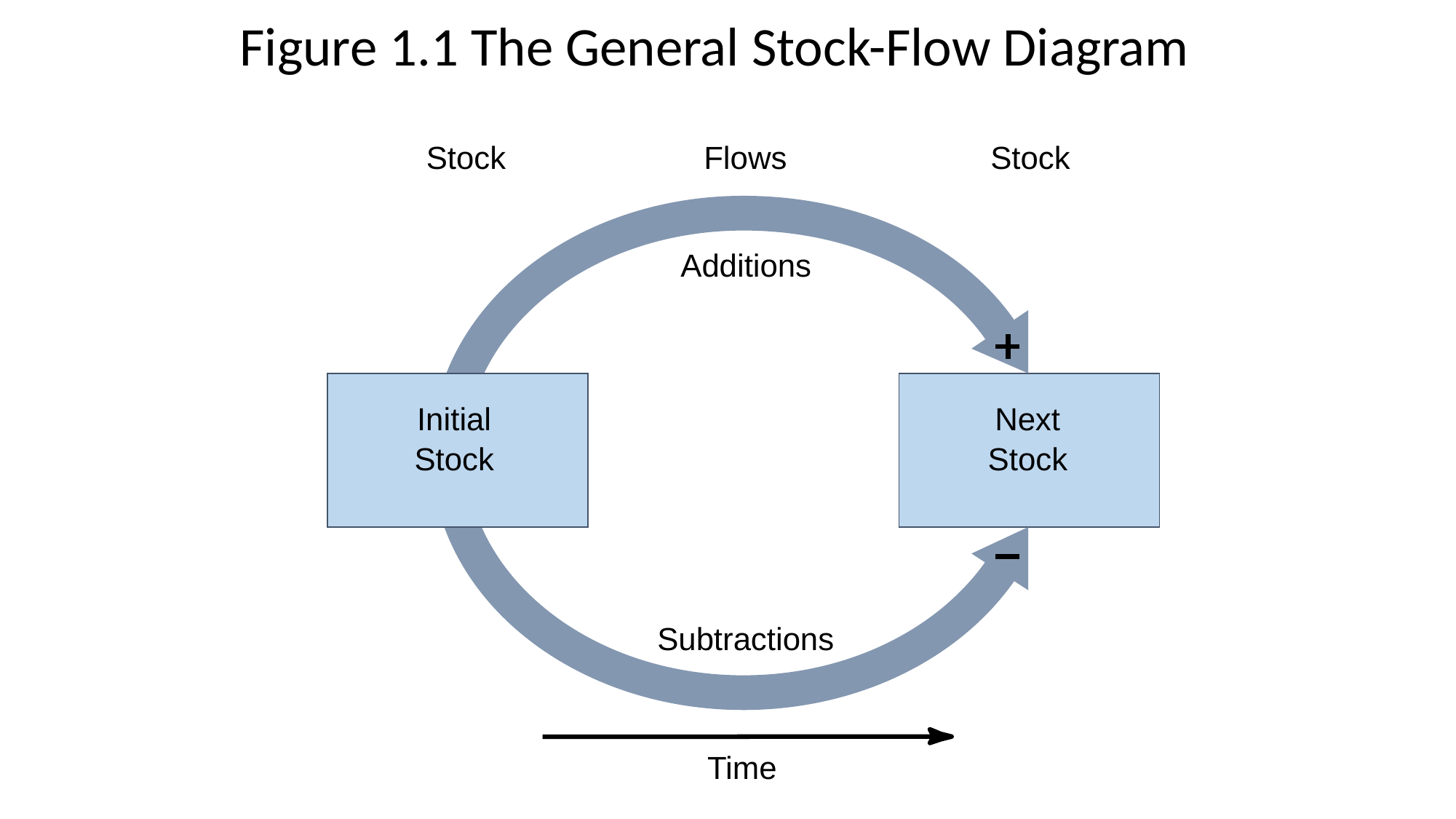

Figure 1.1 The General Stock-Flow Diagram
Stock
Flows
Stock

Additions
Initial
Next
Stock
Stock
Subtractions

Time

Initial
Next
Stock
Stock